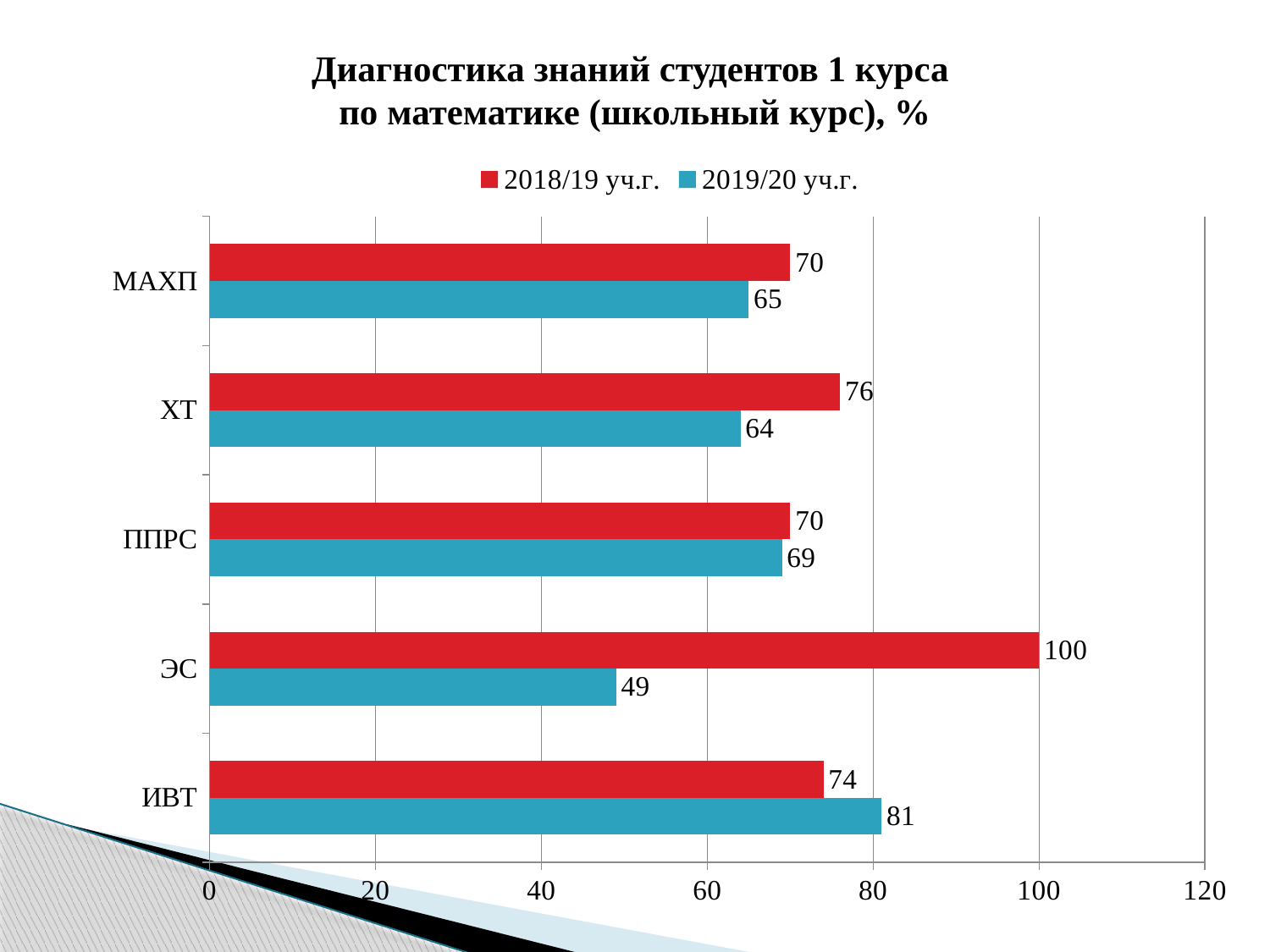

# Диагностика знаний студентов 1 курса по математике (школьный курс), %

### Chart

| Category | 2019/20 уч.г. | 2018/19 уч.г. |
|---|---|---|
| ИВТ | 81.0 | 74.0 |
| ЭС | 49.0 | 100.0 |
| ППРС | 69.0 | 70.0 |
| ХТ | 64.0 | 76.0 |
| МАХП | 65.0 | 70.0 |